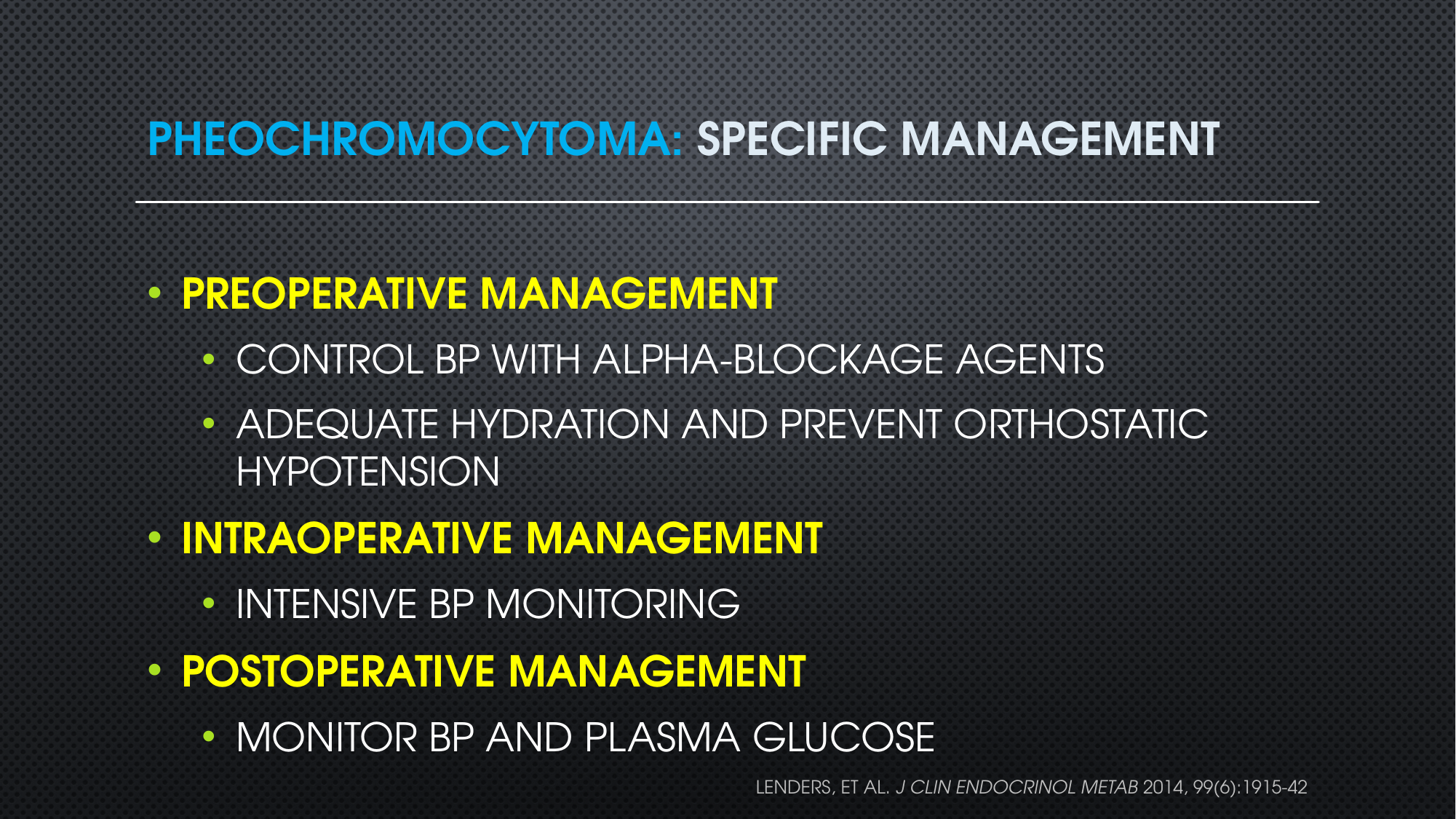

# pheochromocytoma: specific management
preoperative management
control bp with alpha-blockage agents
adequate hydration and prevent orthostatic hypotension
intraoperative management
intensive bp monitoring
postoperative management
monitor bp and plasma glucose
Lenders, et al. j clin endocrinol metab 2014, 99(6):1915-42